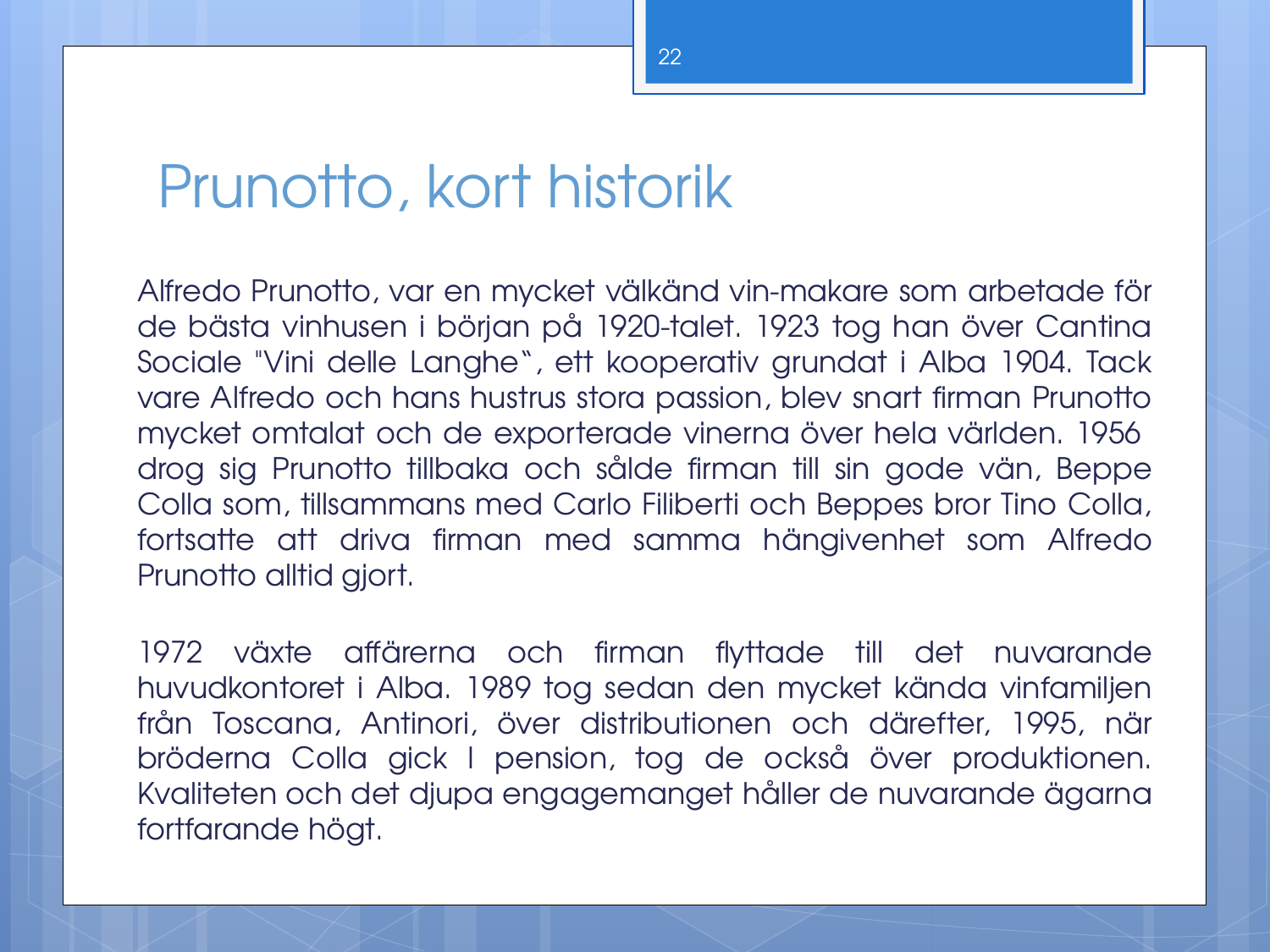

22

# Prunotto, kort historik
Alfredo Prunotto, var en mycket välkänd vin-makare som arbetade för de bästa vinhusen i början på 1920-talet. 1923 tog han över Cantina Sociale "Vini delle Langhe“, ett kooperativ grundat i Alba 1904. Tack vare Alfredo och hans hustrus stora passion, blev snart firman Prunotto mycket omtalat och de exporterade vinerna över hela världen. 1956  drog sig Prunotto tillbaka och sålde firman till sin gode vän, Beppe Colla som, tillsammans med Carlo Filiberti och Beppes bror Tino Colla, fortsatte att driva firman med samma hängivenhet som Alfredo Prunotto alltid gjort.
1972 växte affärerna och firman flyttade till det nuvarande huvudkontoret i Alba. 1989 tog sedan den mycket kända vinfamiljen från Toscana, Antinori, över distributionen och därefter, 1995, när bröderna Colla gick I pension, tog de också över produktionen. Kvaliteten och det djupa engagemanget håller de nuvarande ägarna fortfarande högt.